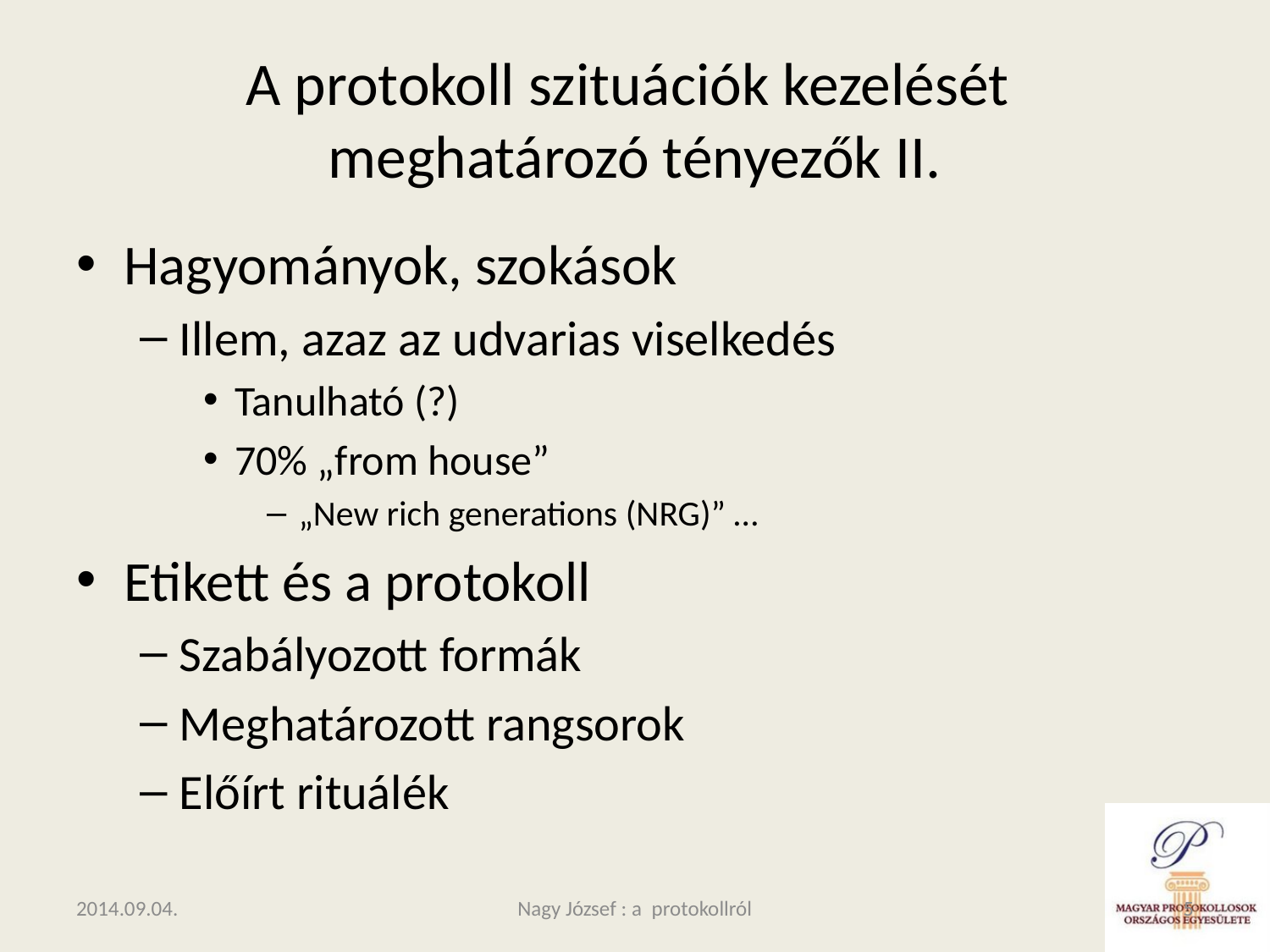

# A protokoll szituációk kezelését meghatározó tényezők II.
Hagyományok, szokások
Illem, azaz az udvarias viselkedés
Tanulható (?)
70% „from house”
„New rich generations (NRG)” …
Etikett és a protokoll
Szabályozott formák
Meghatározott rangsorok
Előírt rituálék
2014.09.04.
Nagy József : a  protokollról
5